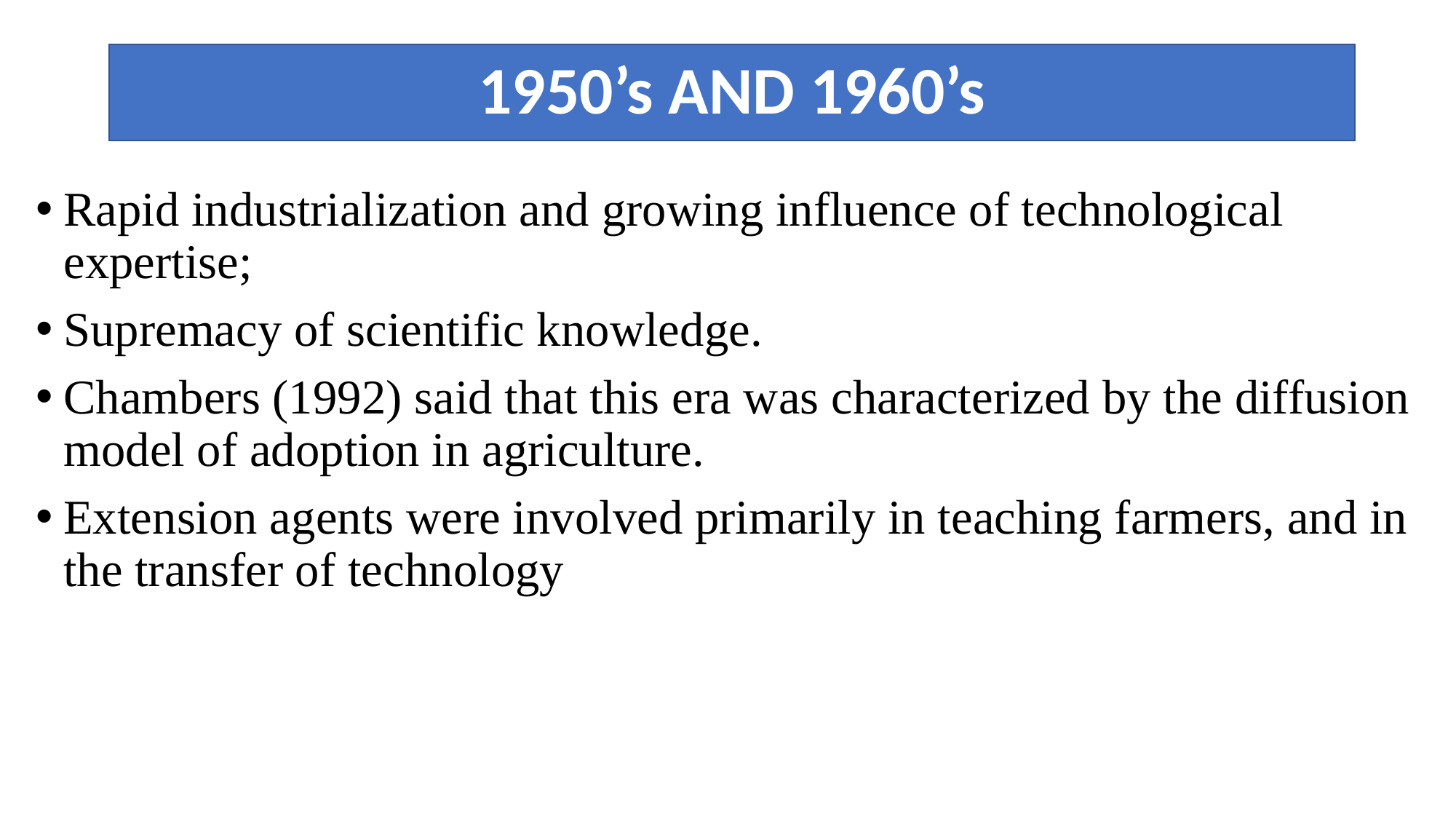

# 1950’s AND 1960’s
Rapid industrialization and growing influence of technological expertise;
Supremacy of scientific knowledge.
Chambers (1992) said that this era was characterized by the diffusion model of adoption in agriculture.
Extension agents were involved primarily in teaching farmers, and in the transfer of technology